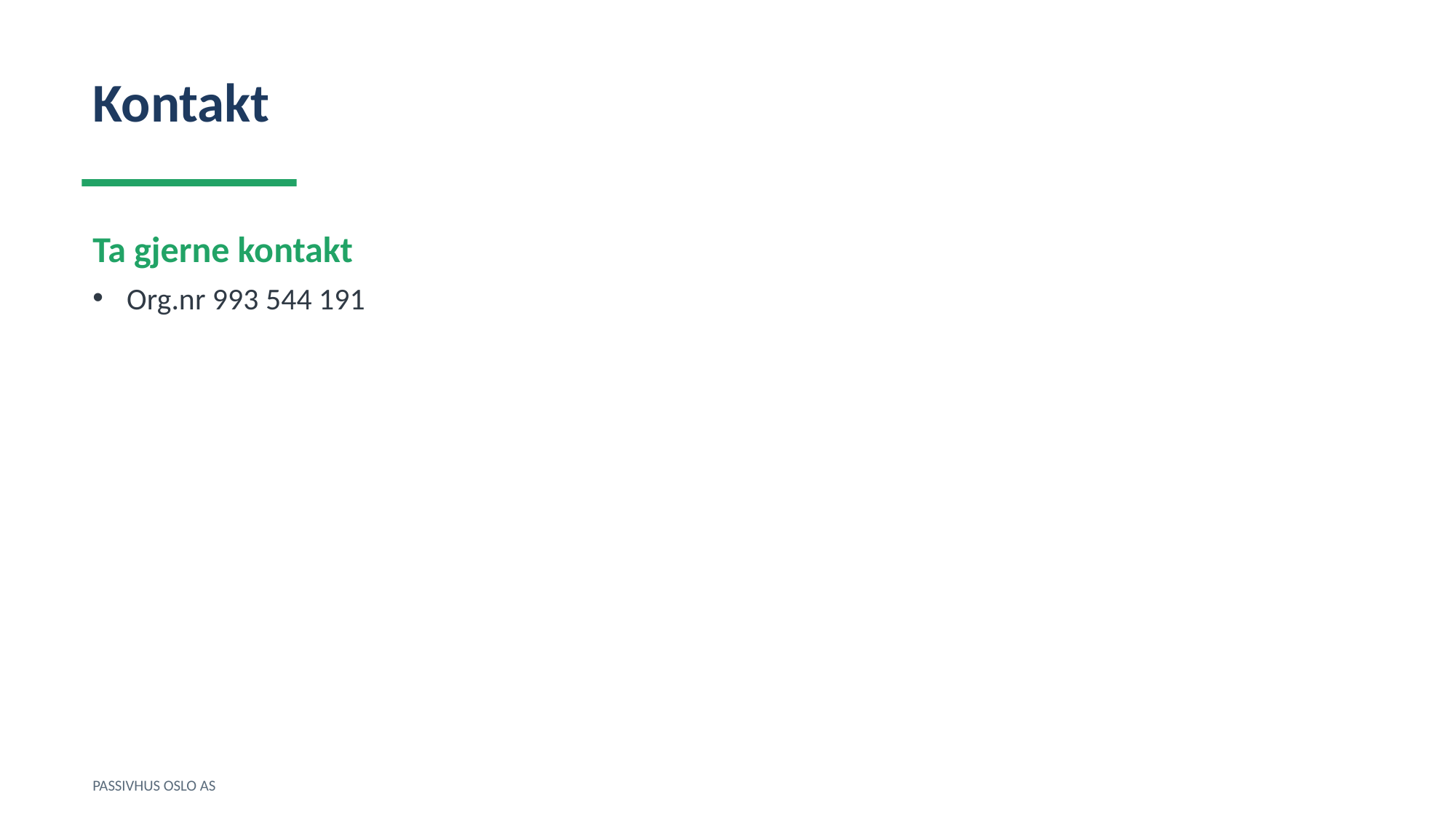

Kontakt

Ta gjerne kontakt
Org.nr 993 544 191
PASSIVHUS OSLO AS